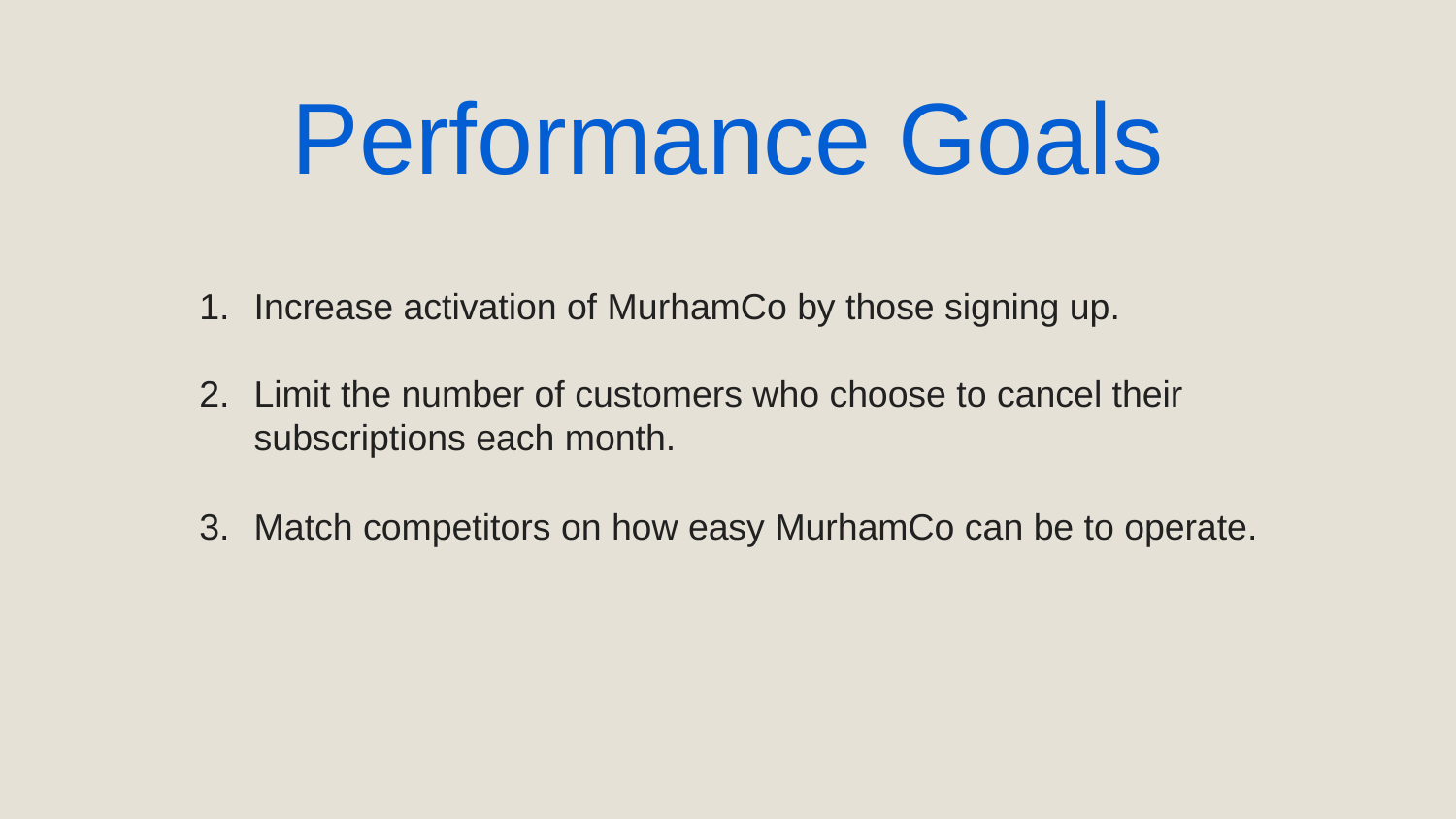

# Performance Goals

Increase activation of MurhamCo by those signing up.

Limit the number of customers who choose to cancel their subscriptions each month.

Match competitors on how easy MurhamCo can be to operate.